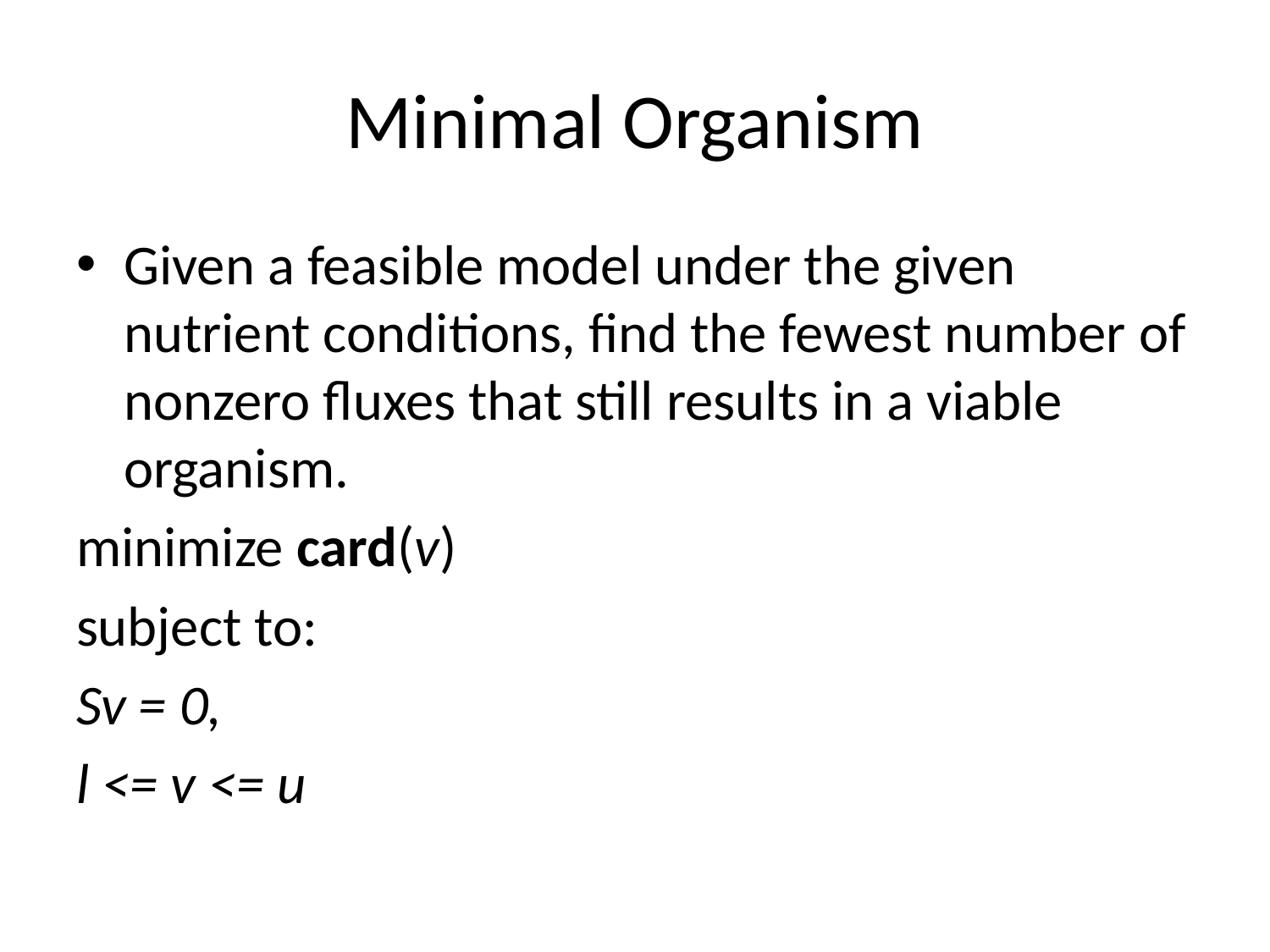

# Minimal Organism
Given a feasible model under the given nutrient conditions, find the fewest number of nonzero fluxes that still results in a viable organism.
minimize card(v)
subject to:
Sv = 0,
l <= v <= u